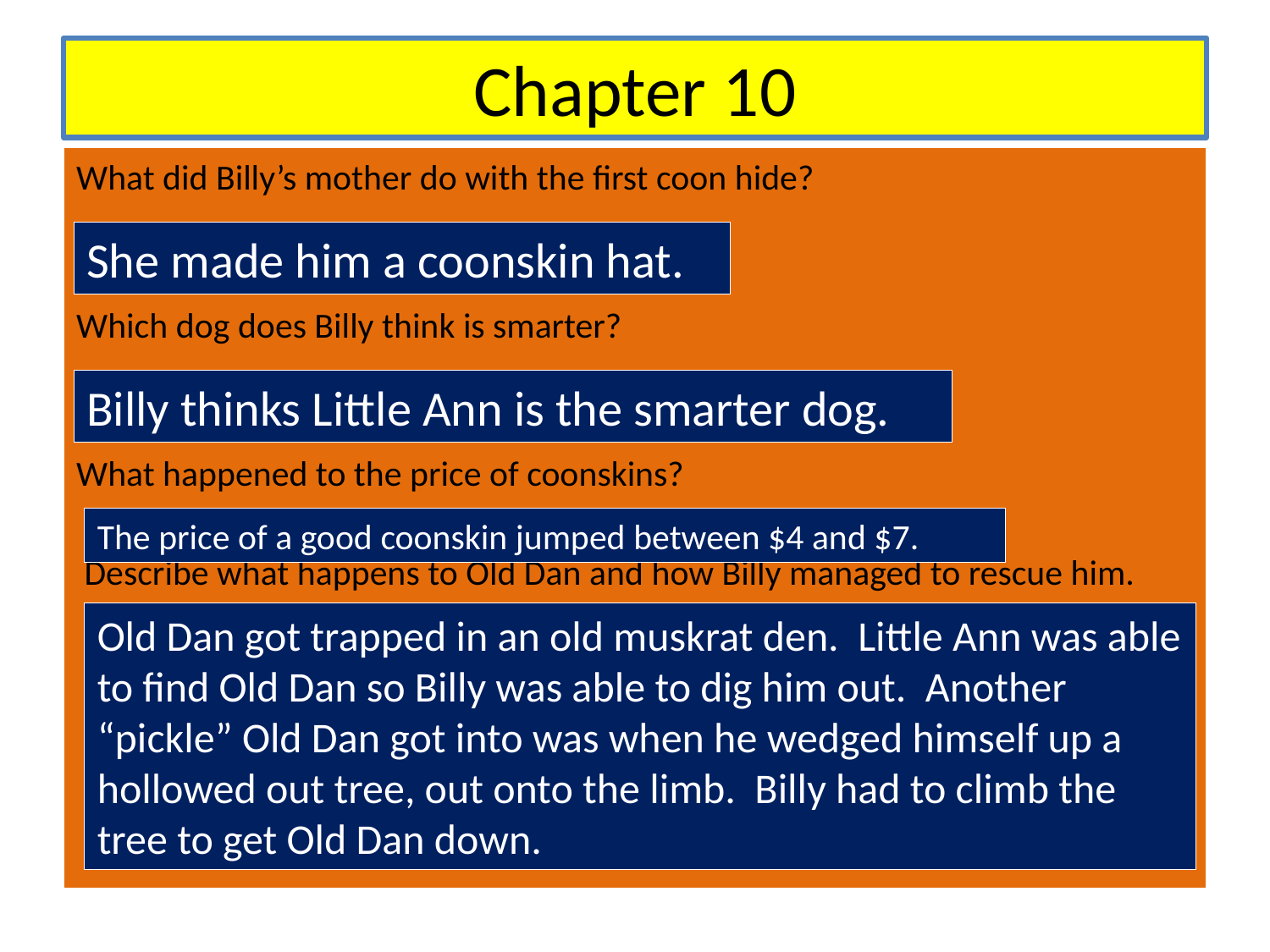

# Chapter 10
What did Billy’s mother do with the first coon hide?

Which dog does Billy think is smarter?

What happened to the price of coonskins?

 Describe what happens to Old Dan and how Billy managed to rescue him.
She made him a coonskin hat.
Billy thinks Little Ann is the smarter dog.
The price of a good coonskin jumped between $4 and $7.
Old Dan got trapped in an old muskrat den.  Little Ann was able to find Old Dan so Billy was able to dig him out.  Another “pickle” Old Dan got into was when he wedged himself up a hollowed out tree, out onto the limb.  Billy had to climb the tree to get Old Dan down.